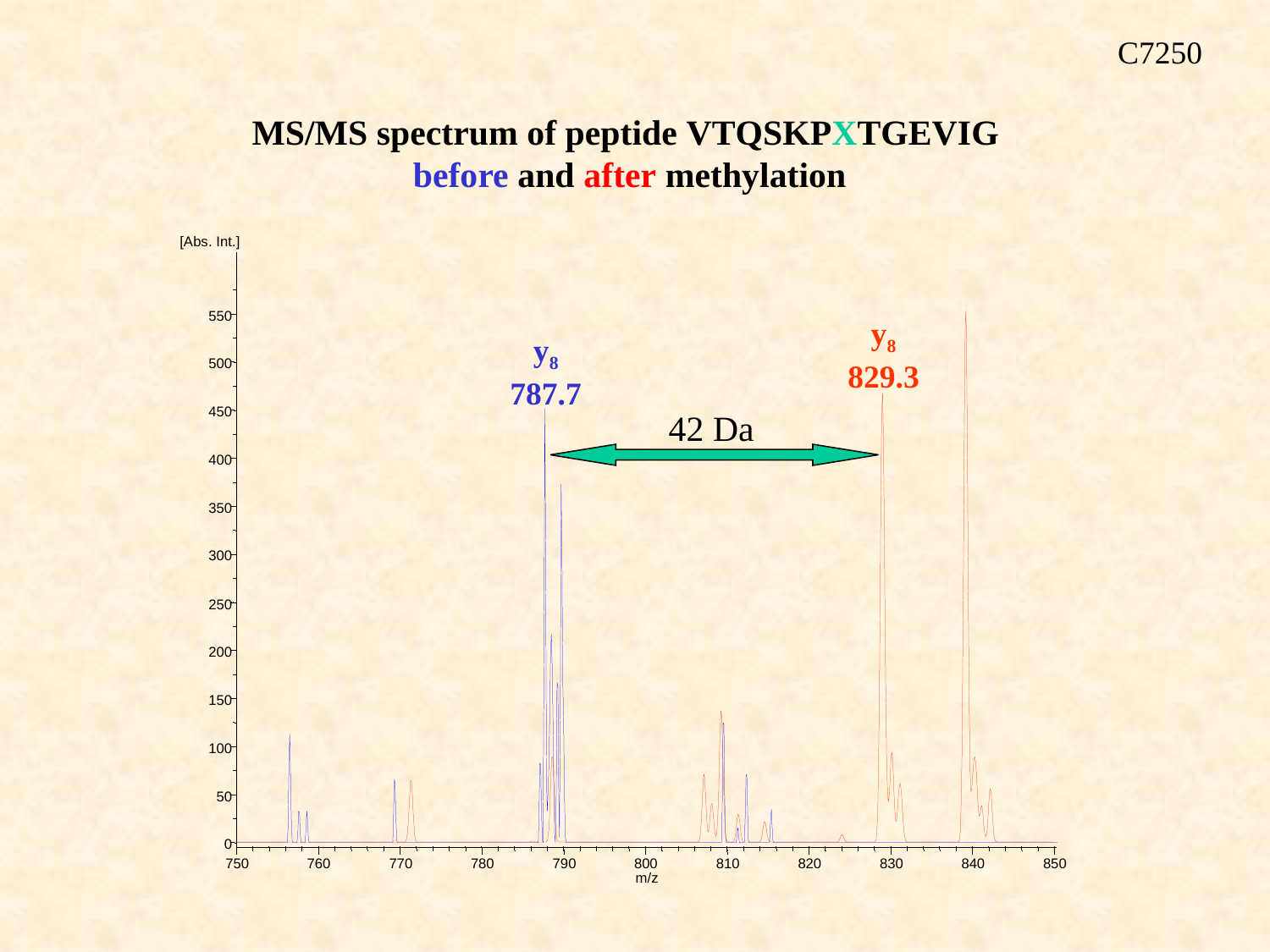

C7250
MS/MS spectrum of peptide VTQSKPXTGEVIG
before and after methylation
[Abs. Int.]

   550

   500

   450

   400

   350

   300

   250

   200

   150

   100

    50

     0

750
760
770
780
790
800
810
820
830
840
850
m/z
y8
787.7
y8
829.3

42 Da